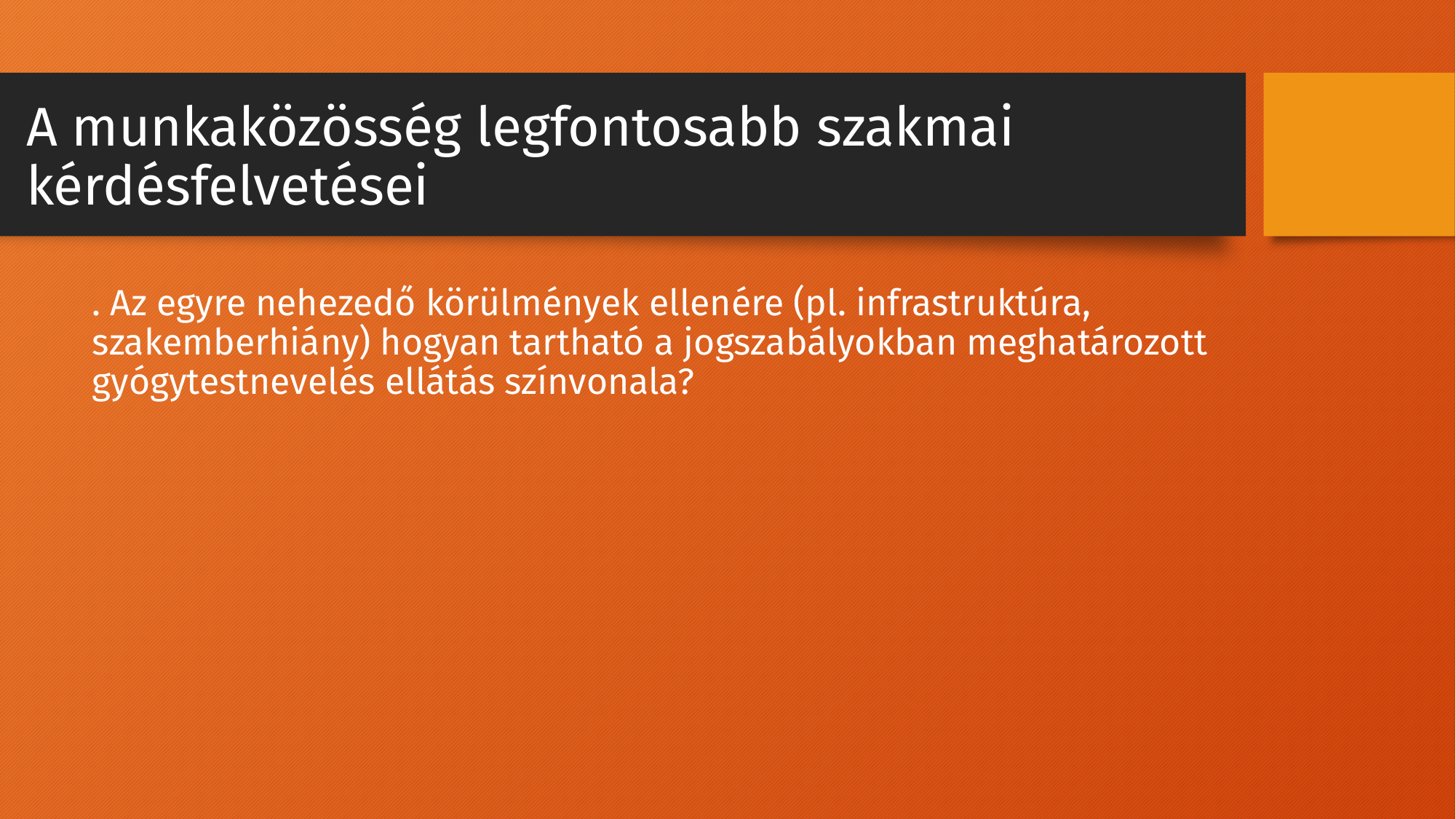

# A munkaközösség legfontosabb szakmai kérdésfelvetései
. Az egyre nehezedő körülmények ellenére (pl. infrastruktúra, szakemberhiány) hogyan tartható a jogszabályokban meghatározott gyógytestnevelés ellátás színvonala?